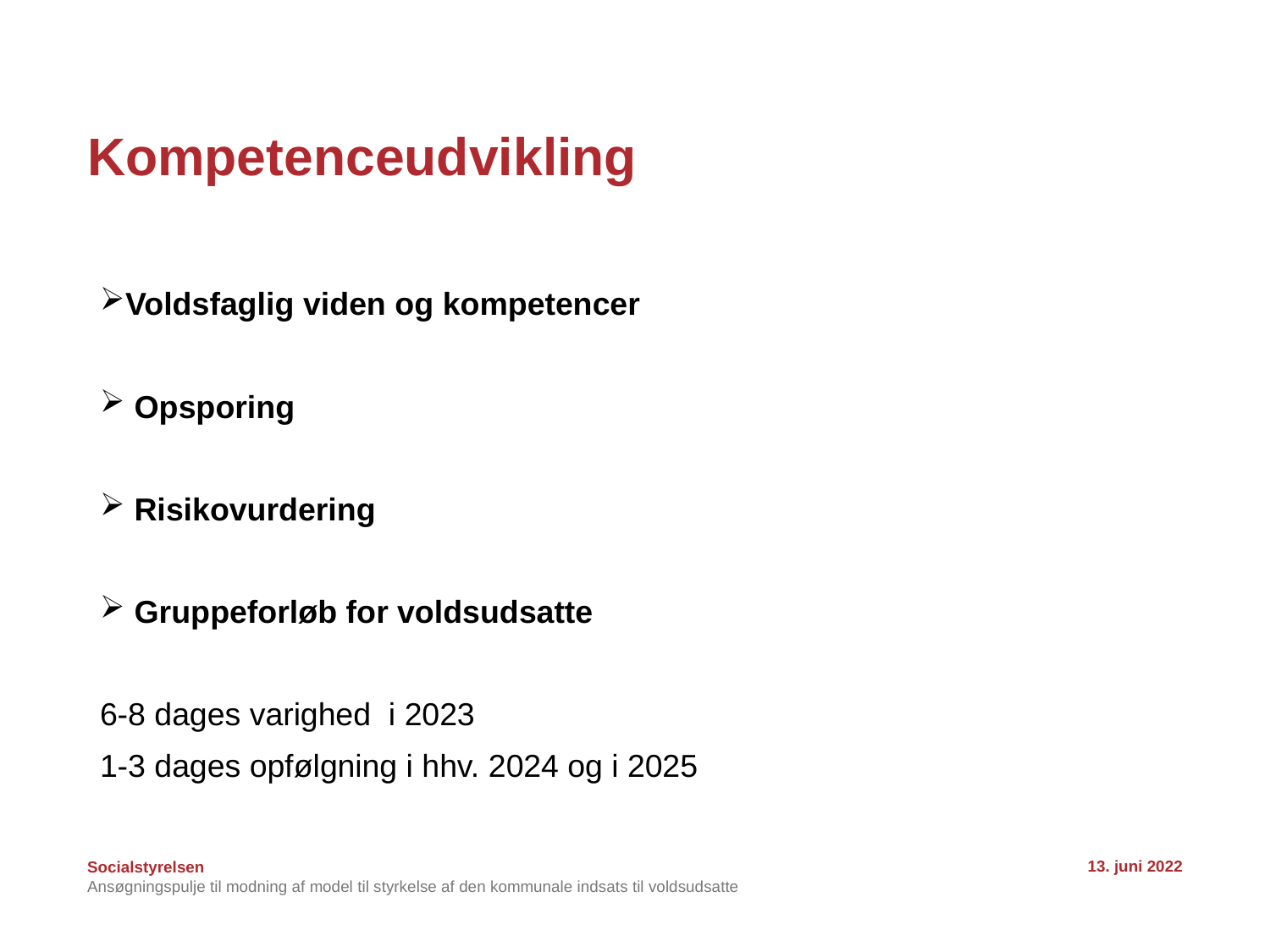

# Kompetenceudvikling

Voldsfaglig viden og kompetencer

 Opsporing

 Risikovurdering

 Gruppeforløb for voldsudsatte

6-8 dages varighed  i 2023
1-3 dages opfølgning i hhv. 2024 og i 2025
13. juni 2022
Ansøgningspulje til modning af model til styrkelse af den kommunale indsats til voldsudsatte
13